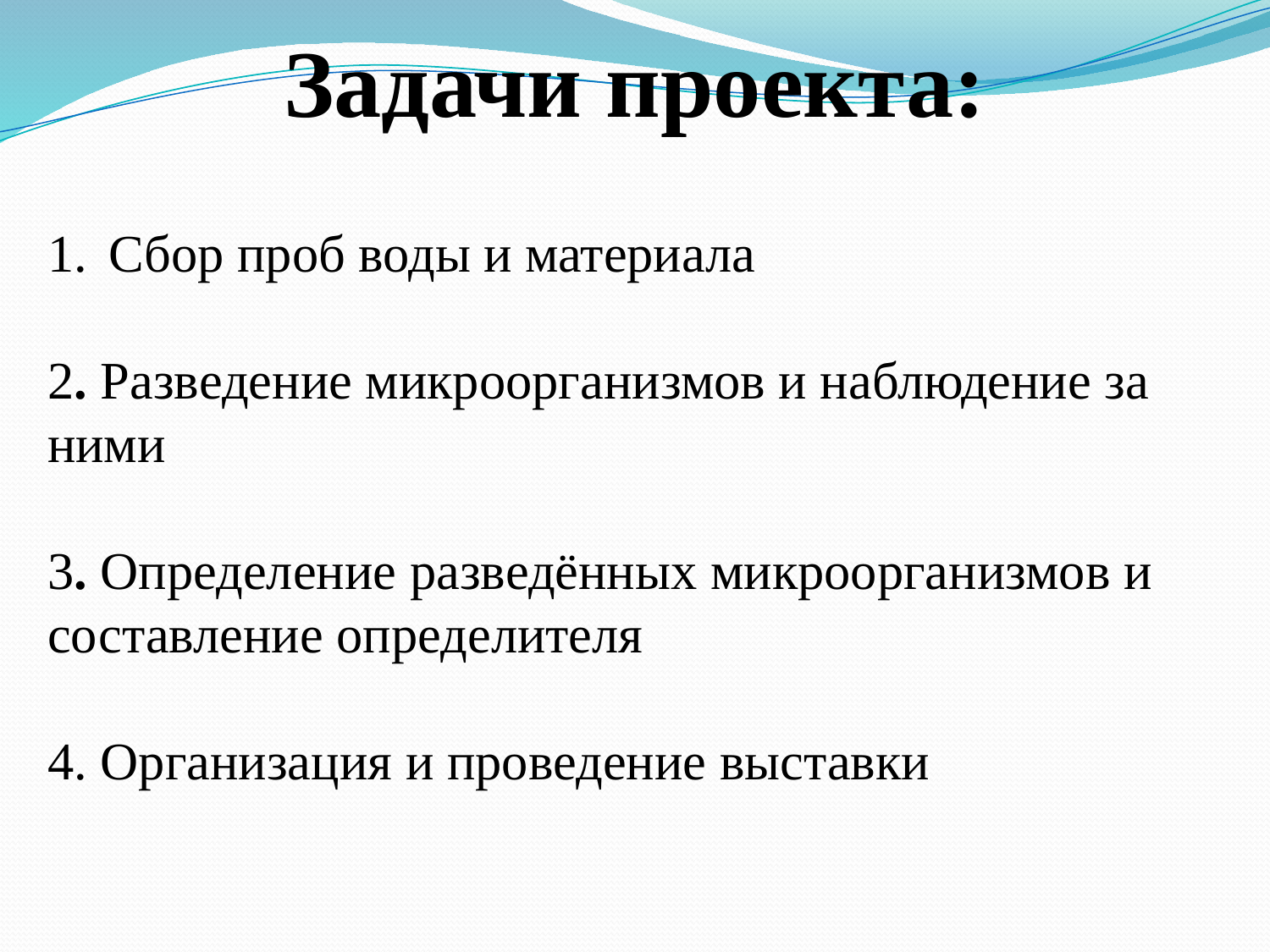

Задачи проекта:

 Сбор проб воды и материала

2. Разведение микроорганизмов и наблюдение за ними

3. Определение разведённых микроорганизмов и составление определителя

4. Организация и проведение выставки